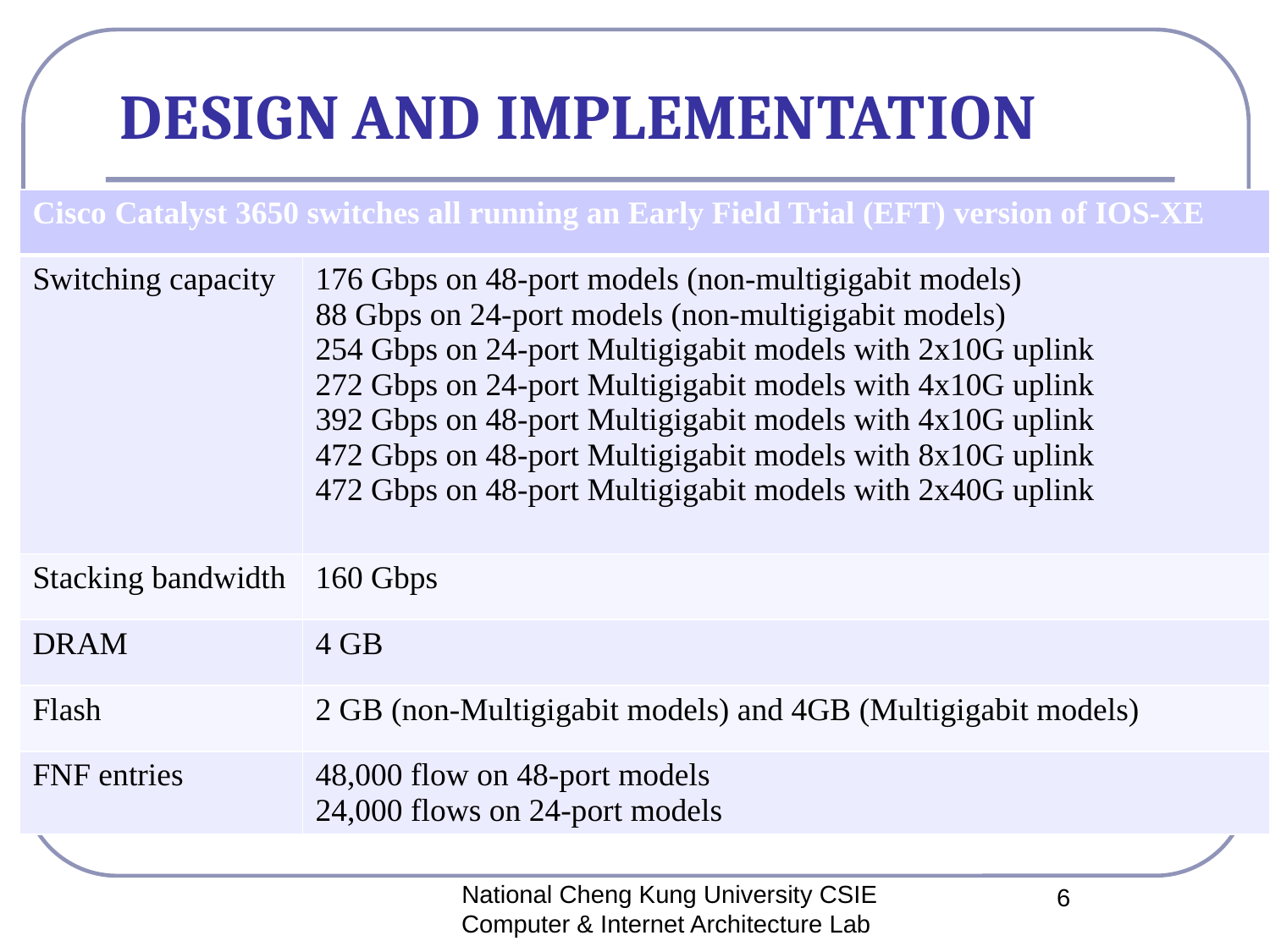

# DESIGN AND IMPLEMENTATION

| Cisco Catalyst 3650 switches all running an Early Field Trial (EFT) version of IOS-XE |  |
| --- | --- |
| Switching capacity | 176 Gbps on 48-port models (non-multigigabit models) 88 Gbps on 24-port models (non-multigigabit models) 254 Gbps on 24-port Multigigabit models with 2x10G uplink 272 Gbps on 24-port Multigigabit models with 4x10G uplink 392 Gbps on 48-port Multigigabit models with 4x10G uplink 472 Gbps on 48-port Multigigabit models with 8x10G uplink 472 Gbps on 48-port Multigigabit models with 2x40G uplink |
| Stacking bandwidth | 160 Gbps |
| DRAM | 4 GB |
| Flash | 2 GB (non-Multigigabit models) and 4GB (Multigigabit models) |
| FNF entries | 48,000 flow on 48-port models 24,000 flows on 24-port models |
National Cheng Kung University CSIE Computer & Internet Architecture Lab
6